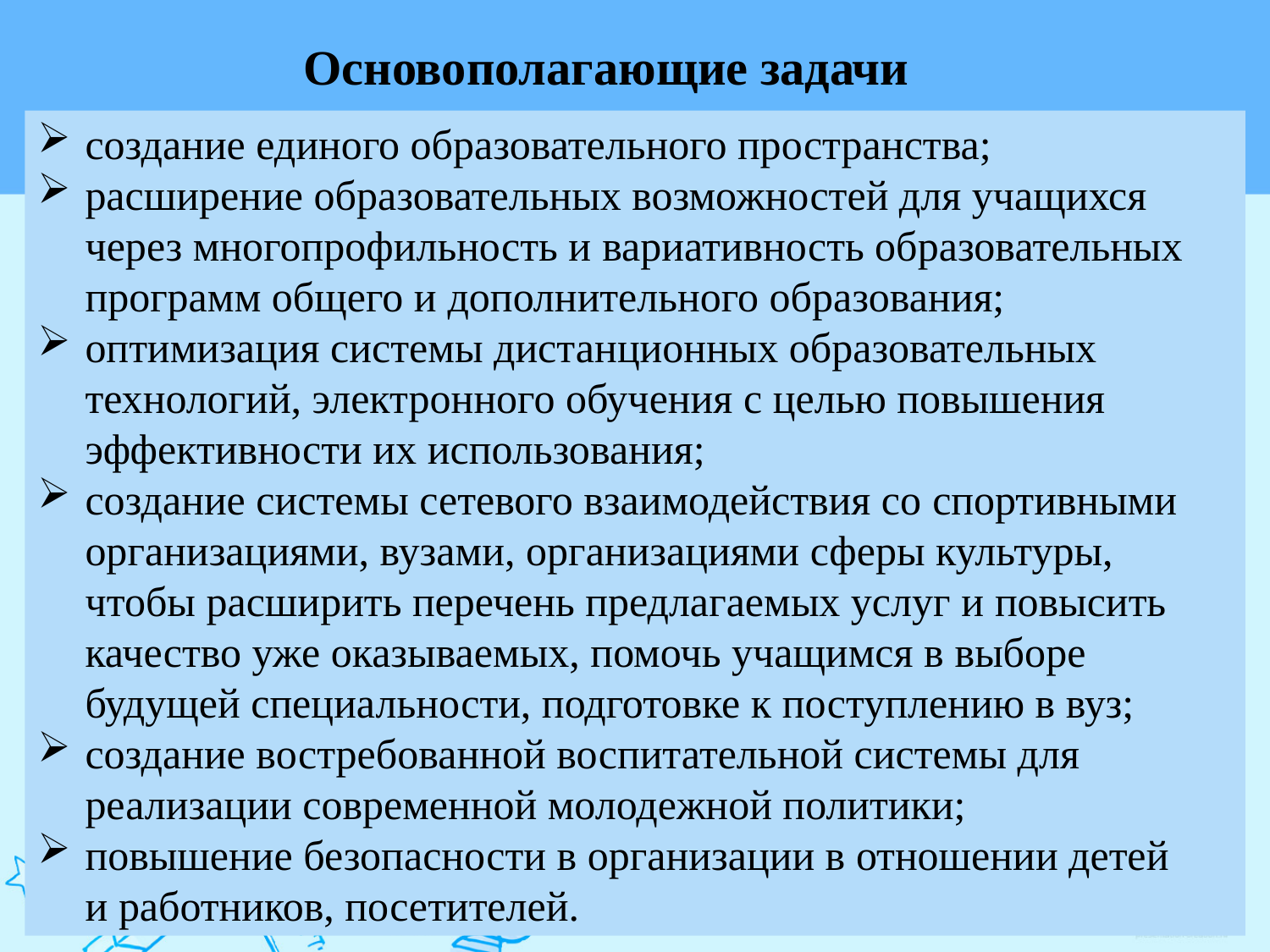

Основополагающие задачи
создание единого образовательного пространства;
расширение образовательных возможностей для учащихся через многопрофильность и вариативность образовательных программ общего и дополнительного образования;
оптимизация системы дистанционных образовательных технологий, электронного обучения с целью повышения эффективности их использования;
создание системы сетевого взаимодействия со спортивными организациями, вузами, организациями сферы культуры, чтобы расширить перечень предлагаемых услуг и повысить качество уже оказываемых, помочь учащимся в выборе будущей специальности, подготовке к поступлению в вуз;
создание востребованной воспитательной системы для реализации современной молодежной политики;
повышение безопасности в организации в отношении детей и работников, посетителей.